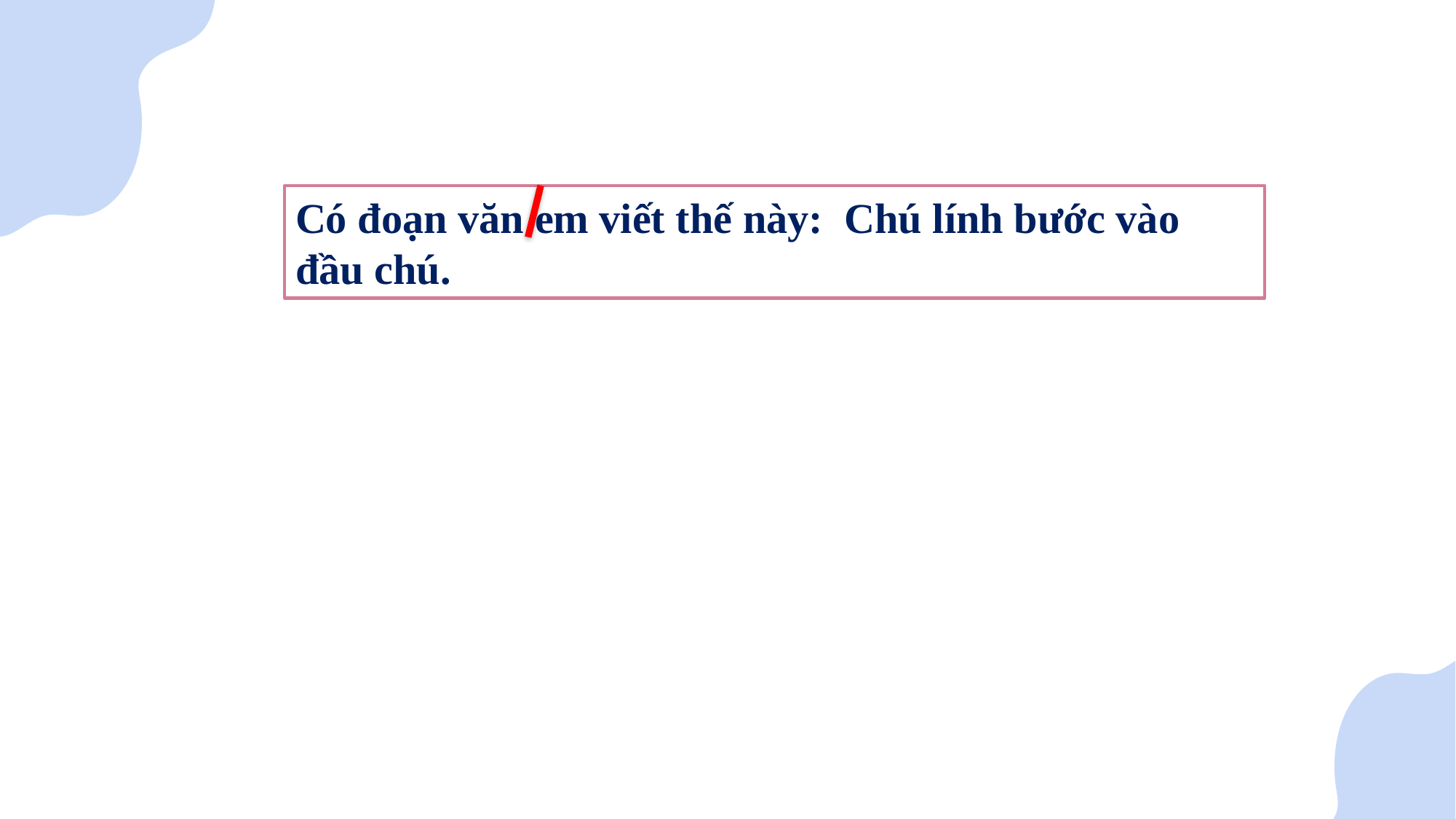

Có đoạn văn em viết thế này:  Chú lính bước vào đầu chú.